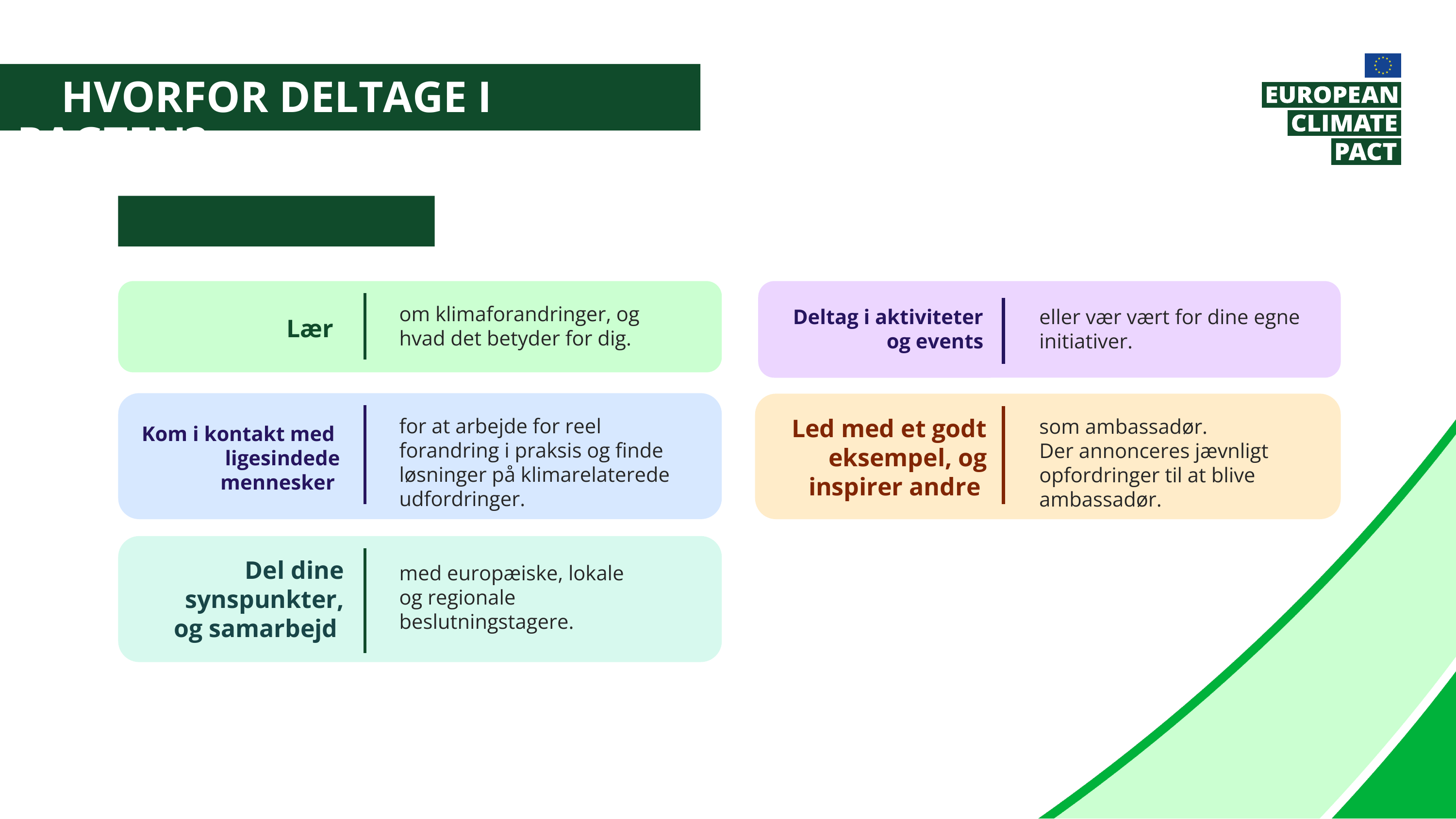

Hvorfor deltage i pagten?
Som enkeltperson:

om klimaforandringer, og hvad det betyder for dig.
Deltag i aktiviteter
og events
eller vær vært for dine egne initiativer.
Lær

Led med et godt
eksempel, og inspirer andre
for at arbejde for reel forandring i praksis og finde løsninger på klimarelaterede udfordringer.
som ambassadør.
Der annonceres jævnligt opfordringer til at blive ambassadør.
Kom i kontakt med
ligesindede mennesker

Del dine synspunkter, og samarbejd
med europæiske, lokale og regionale beslutningstagere.